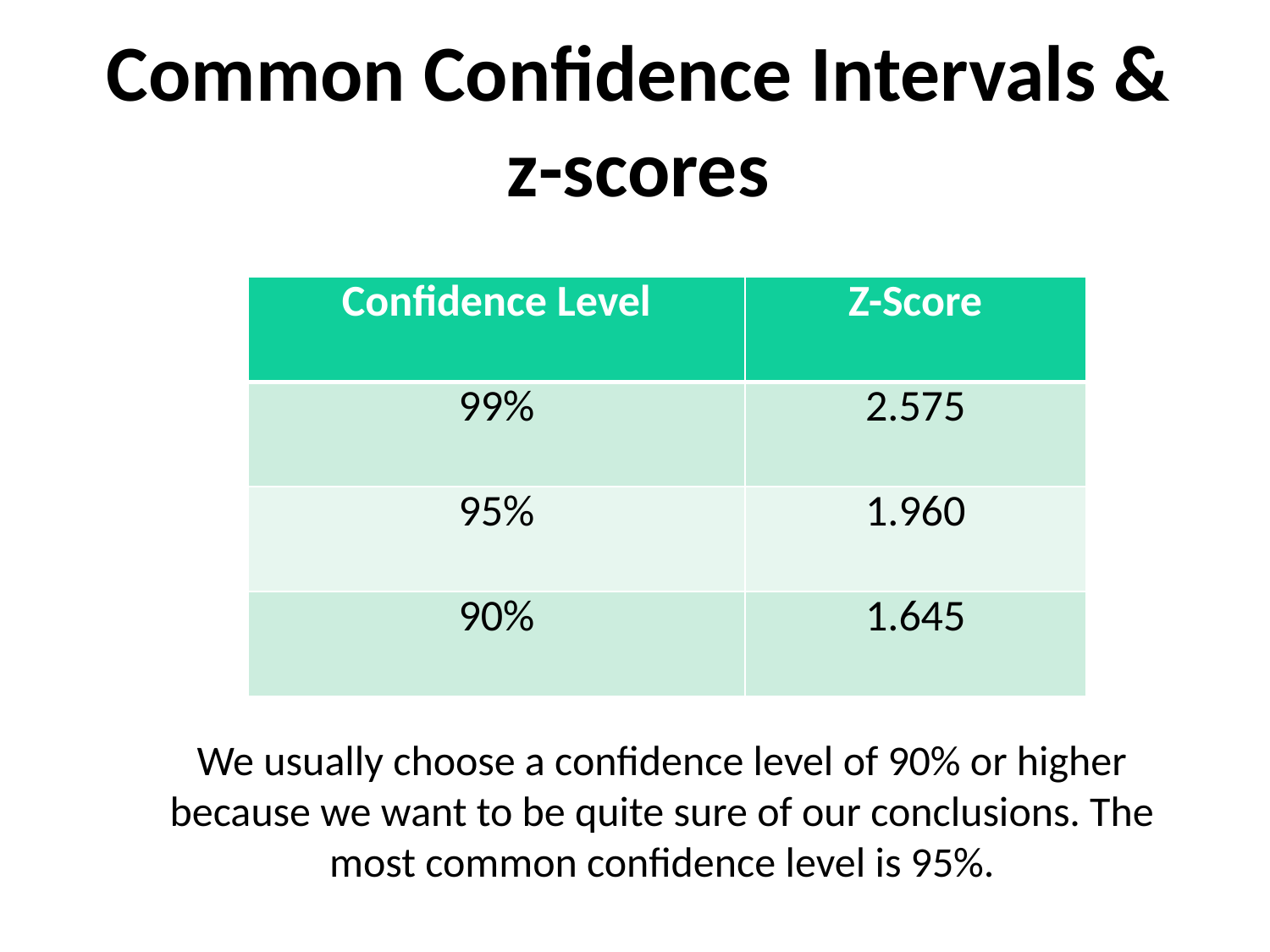

# Common Confidence Intervals & z-scores
| Confidence Level | Z-Score |
| --- | --- |
| 99% | 2.575 |
| 95% | 1.960 |
| 90% | 1.645 |
We usually choose a confidence level of 90% or higher because we want to be quite sure of our conclusions. The most common confidence level is 95%.